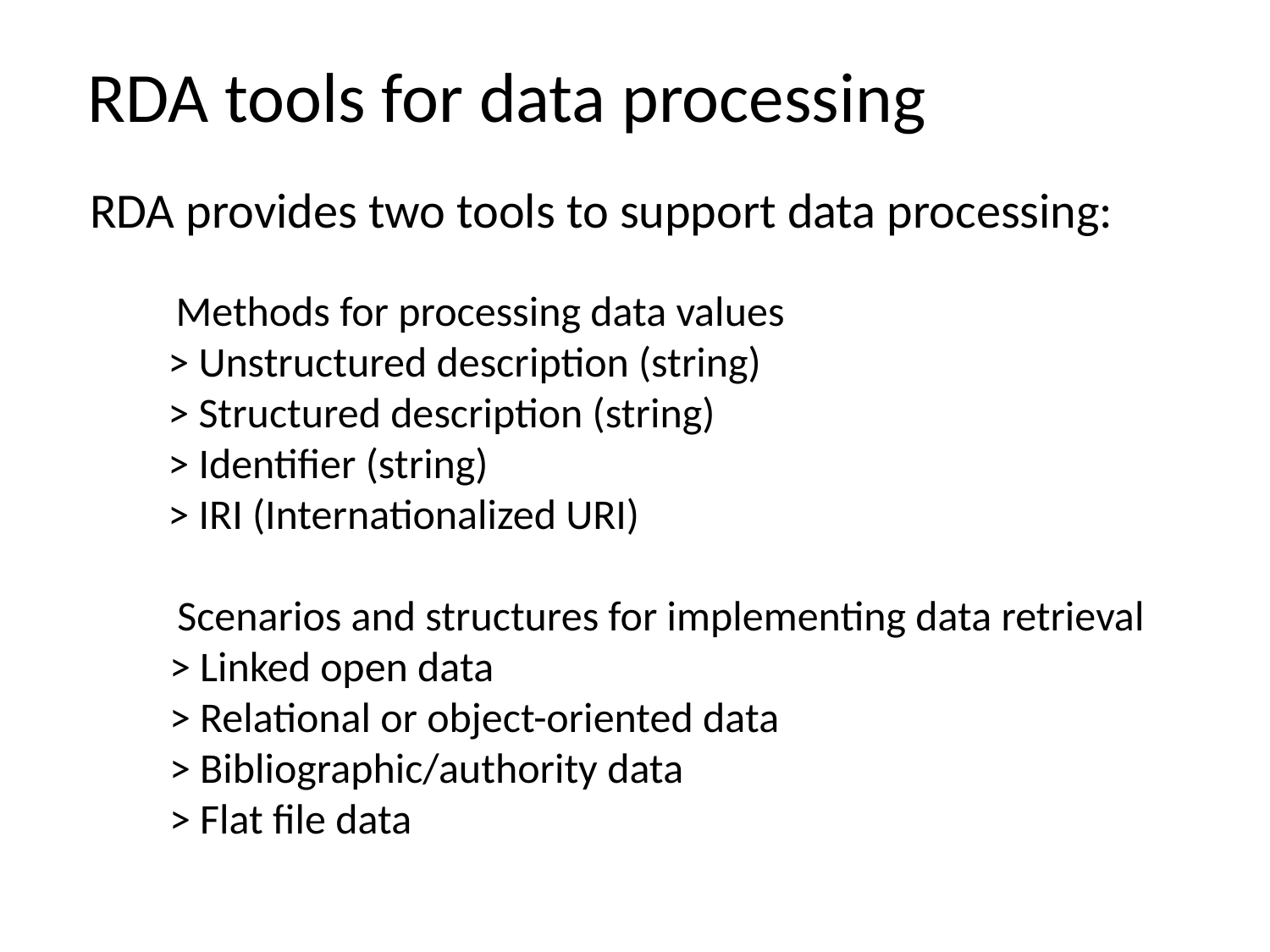

RDA tools for data processing
RDA provides two tools to support data processing:
Methods for processing data values
> Unstructured description (string)
> Structured description (string)
> Identifier (string)
> IRI (Internationalized URI)
Scenarios and structures for implementing data retrieval
> Linked open data
> Relational or object-oriented data
> Bibliographic/authority data
> Flat file data